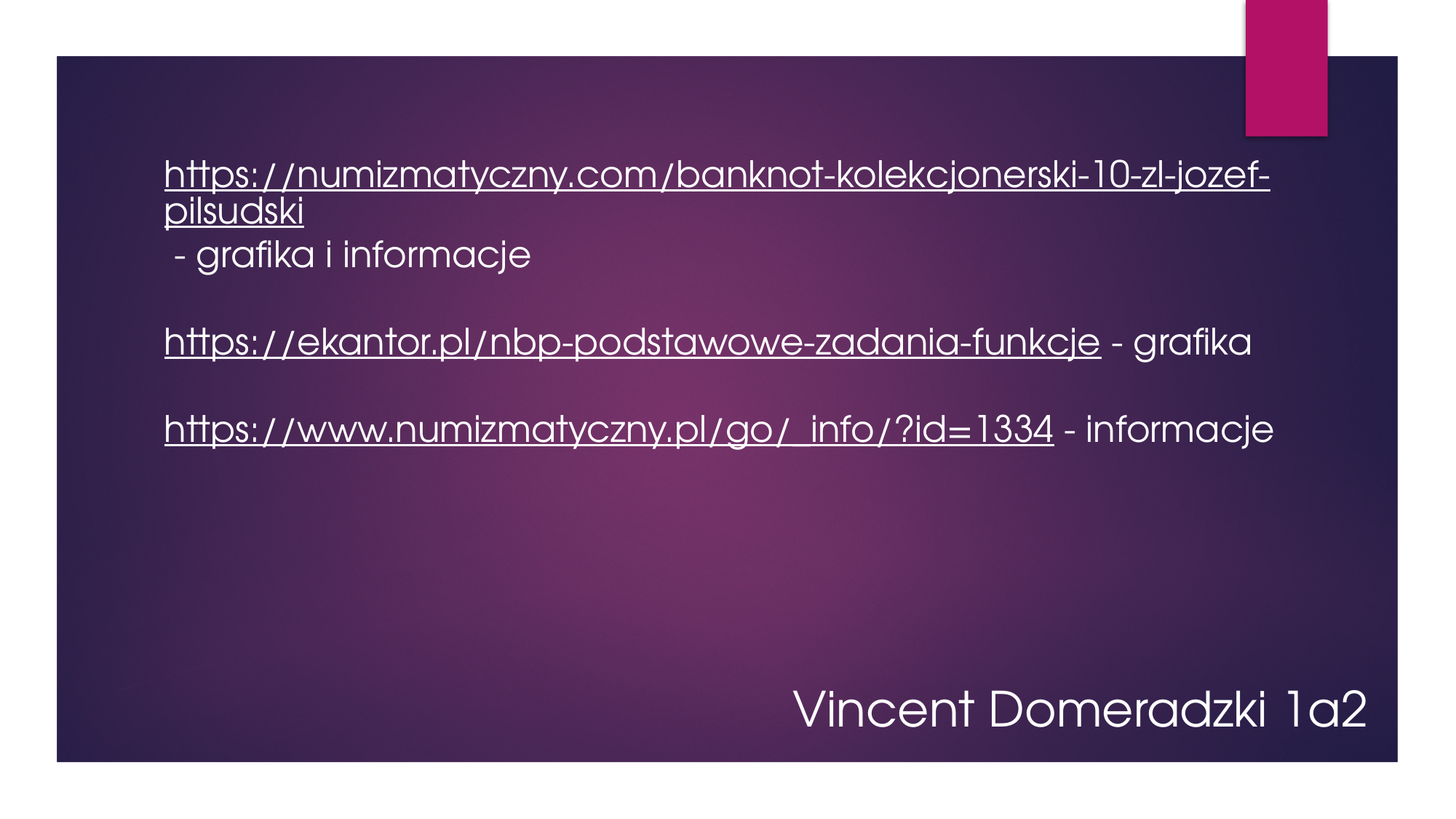

https://numizmatyczny.com/banknot-kolekcjonerski-10-zl-jozef-pilsudski - grafika i informacje

https://ekantor.pl/nbp-podstawowe-zadania-funkcje - grafika

https://www.numizmatyczny.pl/go/_info/?id=1334 - informacje
Vincent Domeradzki 1a2